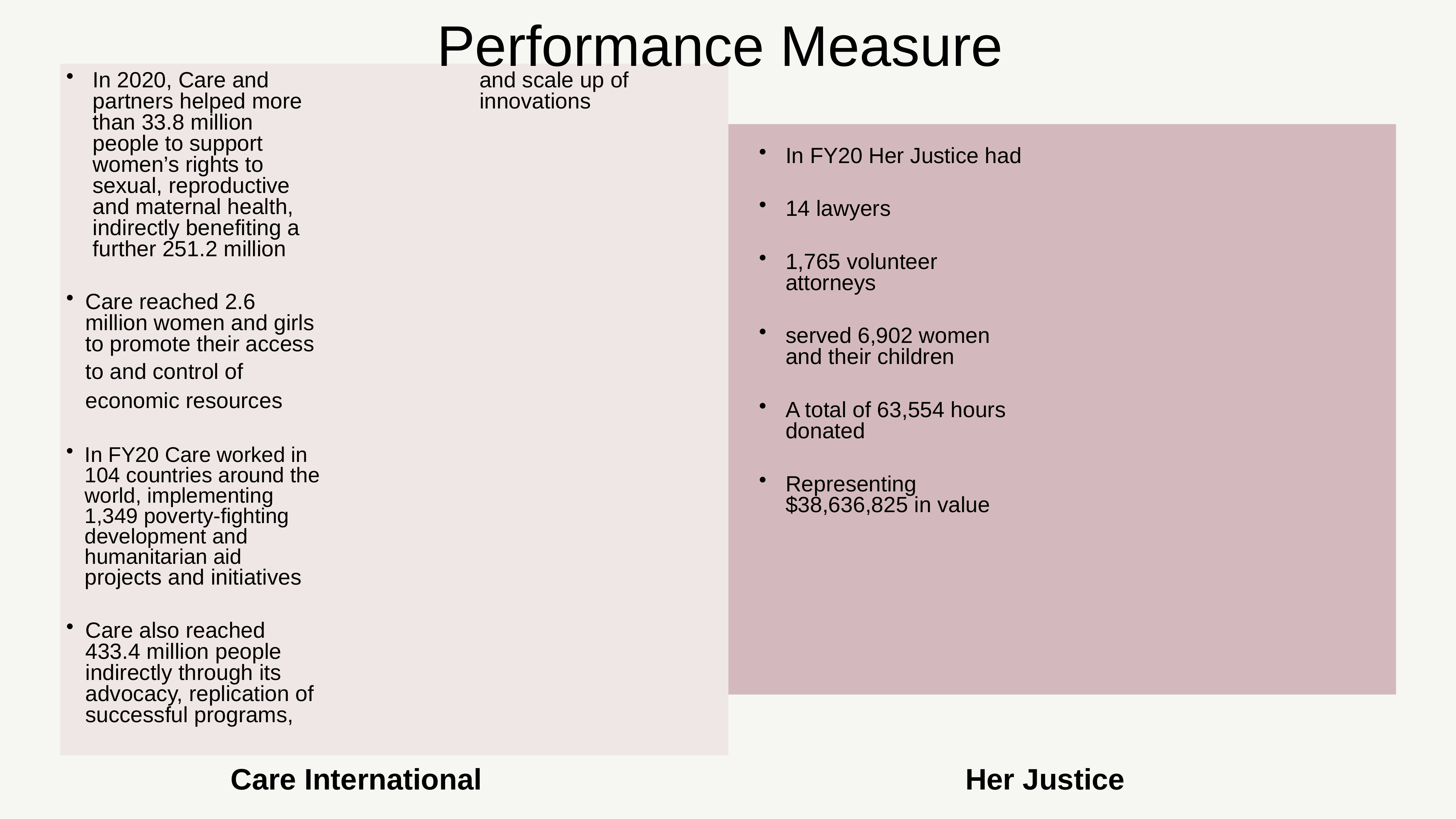

Performance Measure
In 2020, Care and partners helped more than 33.8 million people to support women’s rights to sexual, reproductive and maternal health, indirectly benefiting a further 251.2 million
Care reached 2.6 million women and girls to promote their access to and control of economic resources
In FY20 Care worked in 104 countries around the world, implementing 1,349 poverty-fighting development and humanitarian aid projects and initiatives
Care also reached 433.4 million people indirectly through its advocacy, replication of successful programs, and scale up of innovations
In FY20 Her Justice had
14 lawyers
1,765 volunteer attorneys
served 6,902 women and their children
A total of 63,554 hours donated
Representing $38,636,825 in value
Care International                                                           Her Justice